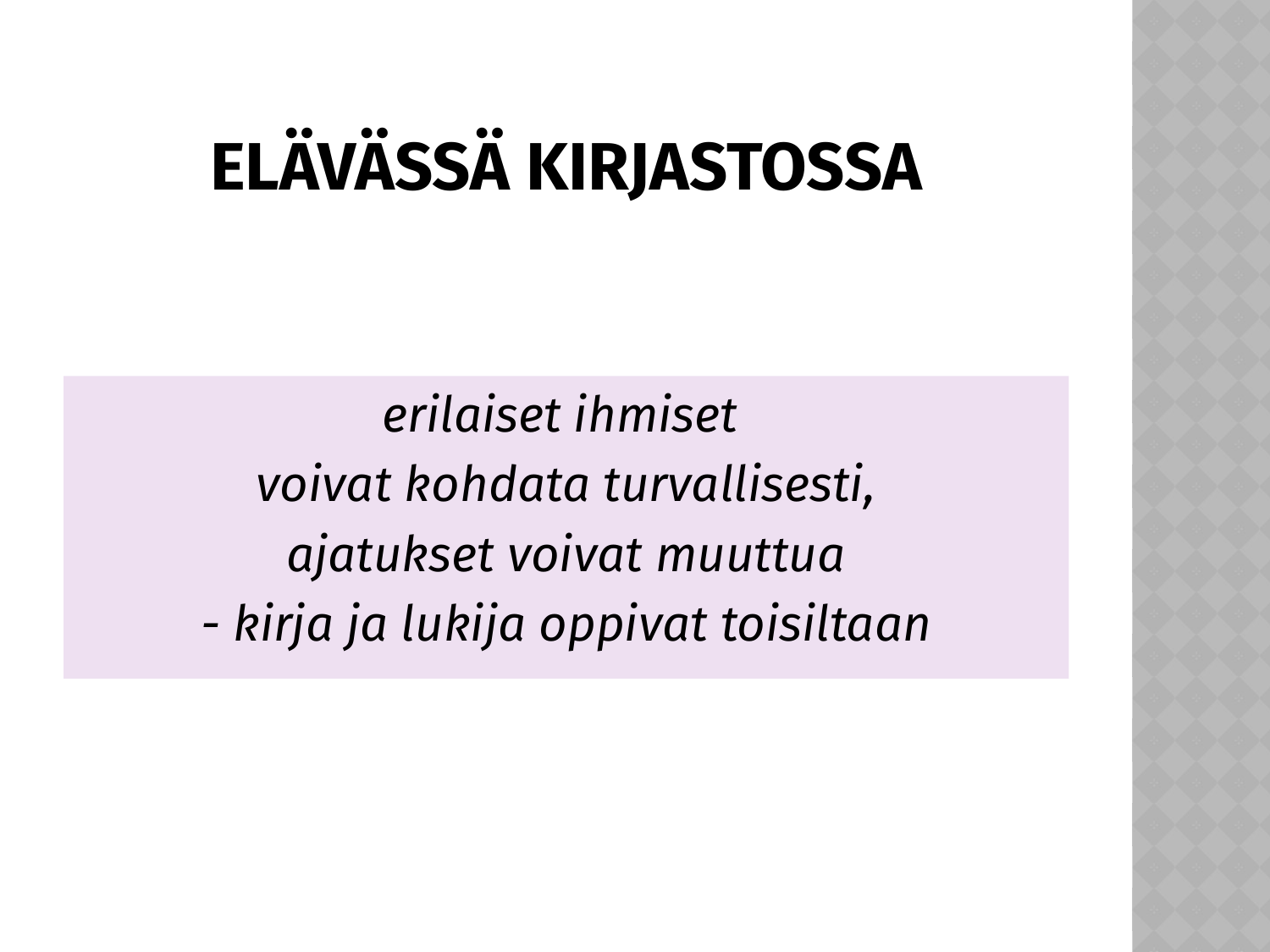

# Elävässä kirjastossa
erilaiset ihmiset
voivat kohdata turvallisesti,
ajatukset voivat muuttua
- kirja ja lukija oppivat toisiltaan